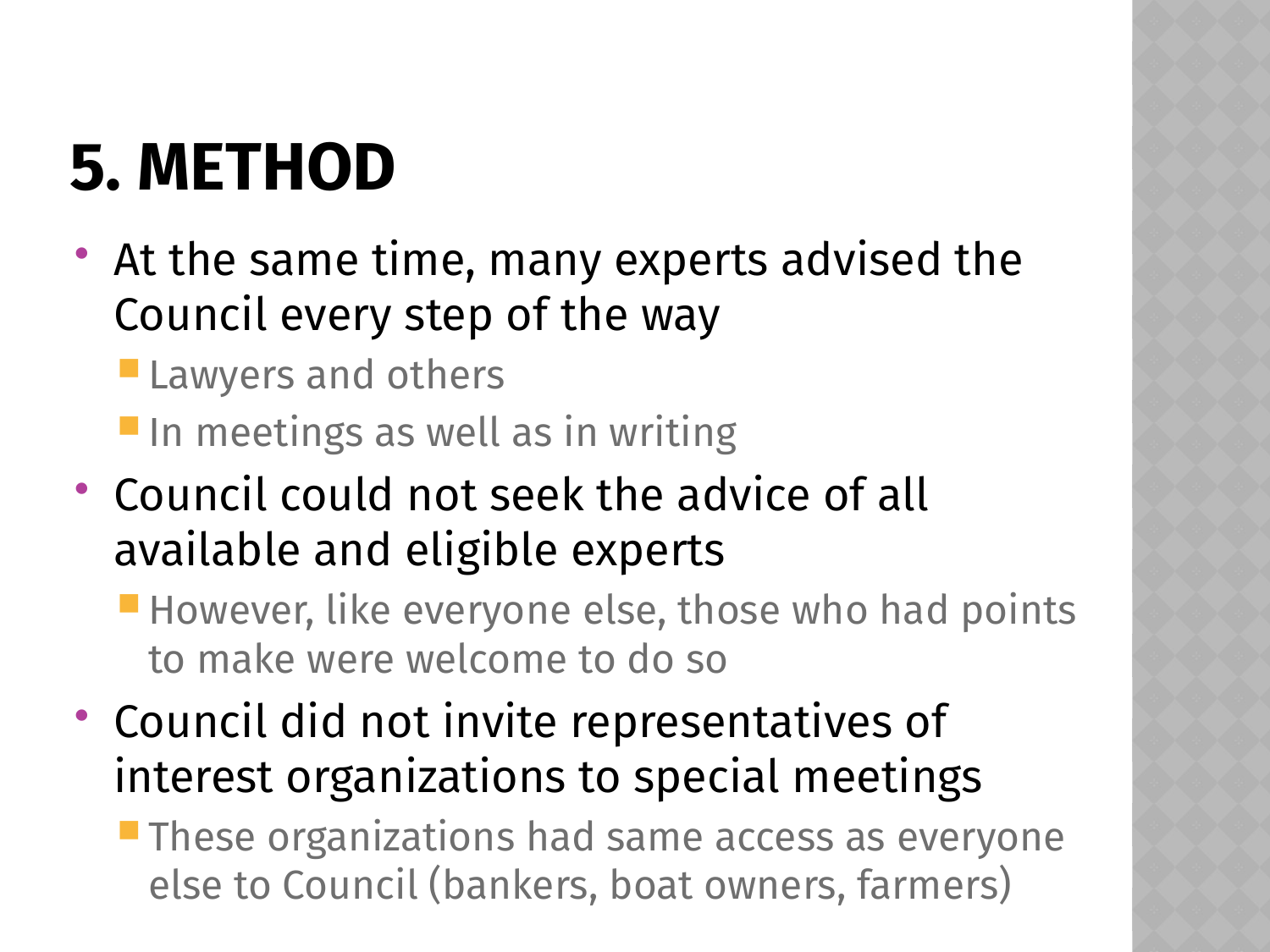

# 5. method
At the same time, many experts advised the Council every step of the way
Lawyers and others
In meetings as well as in writing
Council could not seek the advice of all available and eligible experts
However, like everyone else, those who had points to make were welcome to do so
Council did not invite representatives of interest organizations to special meetings
These organizations had same access as everyone else to Council (bankers, boat owners, farmers)